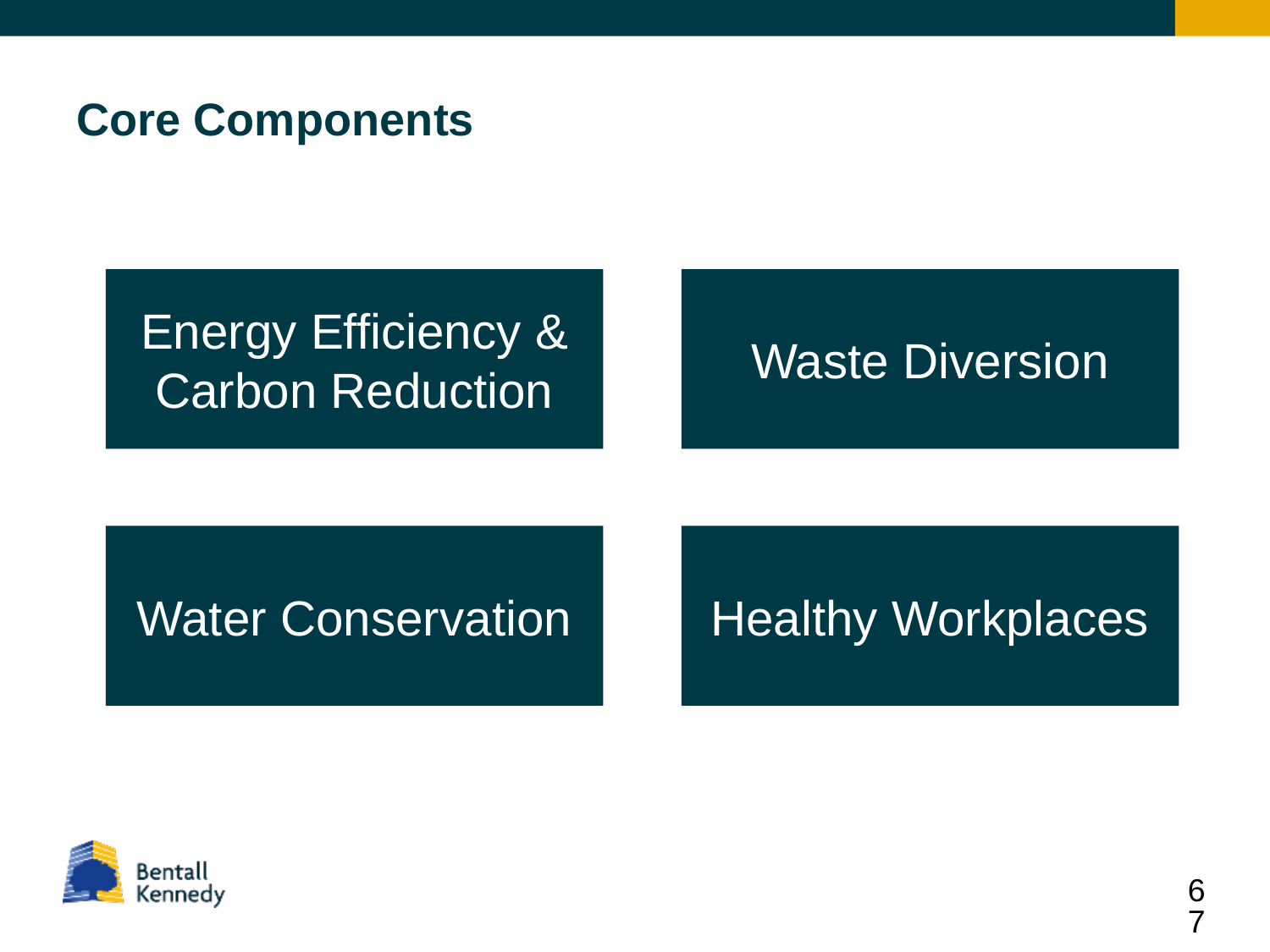

# Core Components
Energy Efficiency & Carbon Reduction
Waste Diversion
Water Conservation
Healthy Workplaces

67